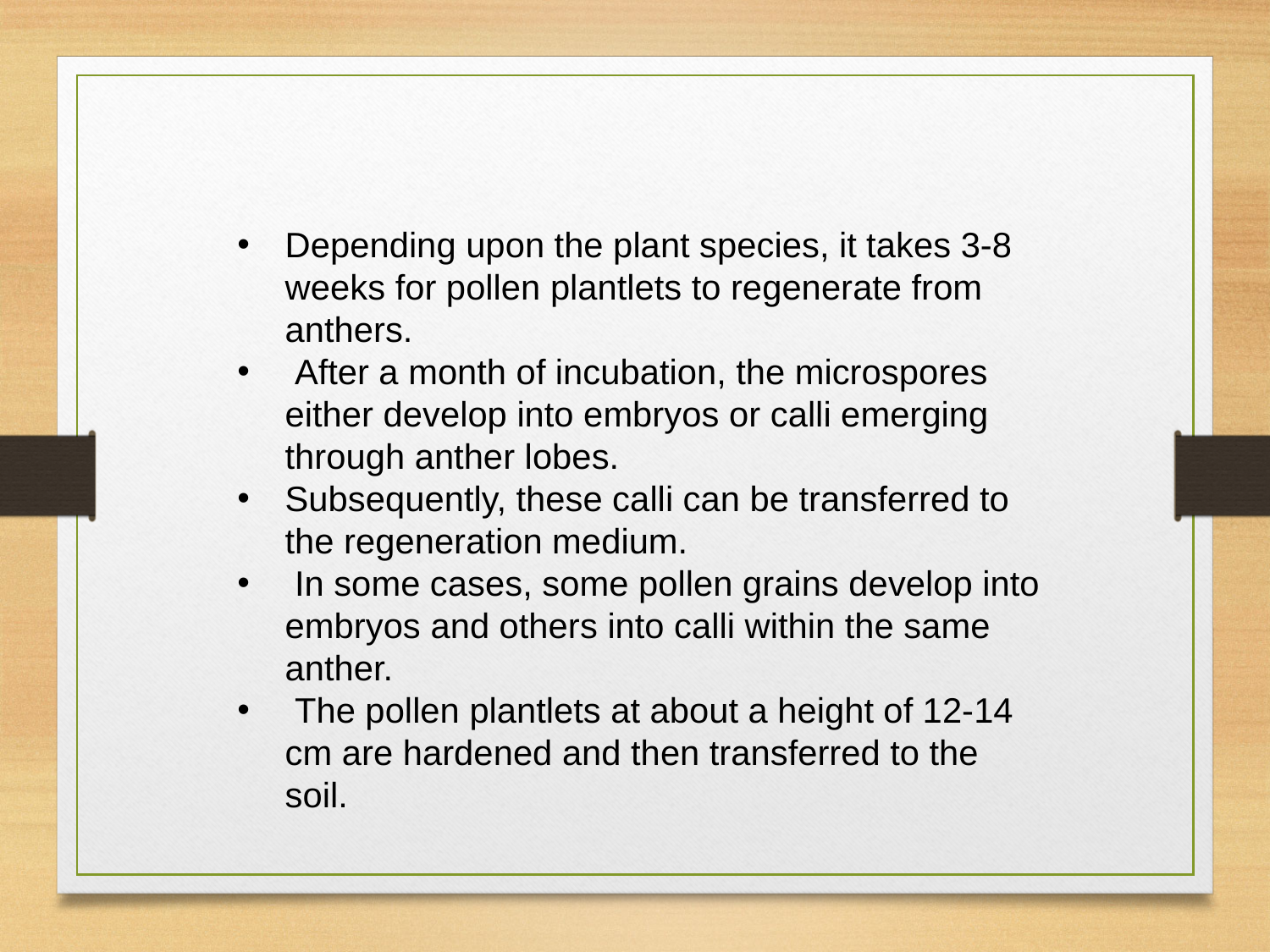

Depending upon the plant species, it takes 3-8 weeks for pollen plantlets to regenerate from anthers.
 After a month of incubation, the microspores either develop into embryos or calli emerging through anther lobes.
Subsequently, these calli can be transferred to the regeneration medium.
 In some cases, some pollen grains develop into embryos and others into calli within the same anther.
 The pollen plantlets at about a height of 12-14 cm are hardened and then transferred to the soil.